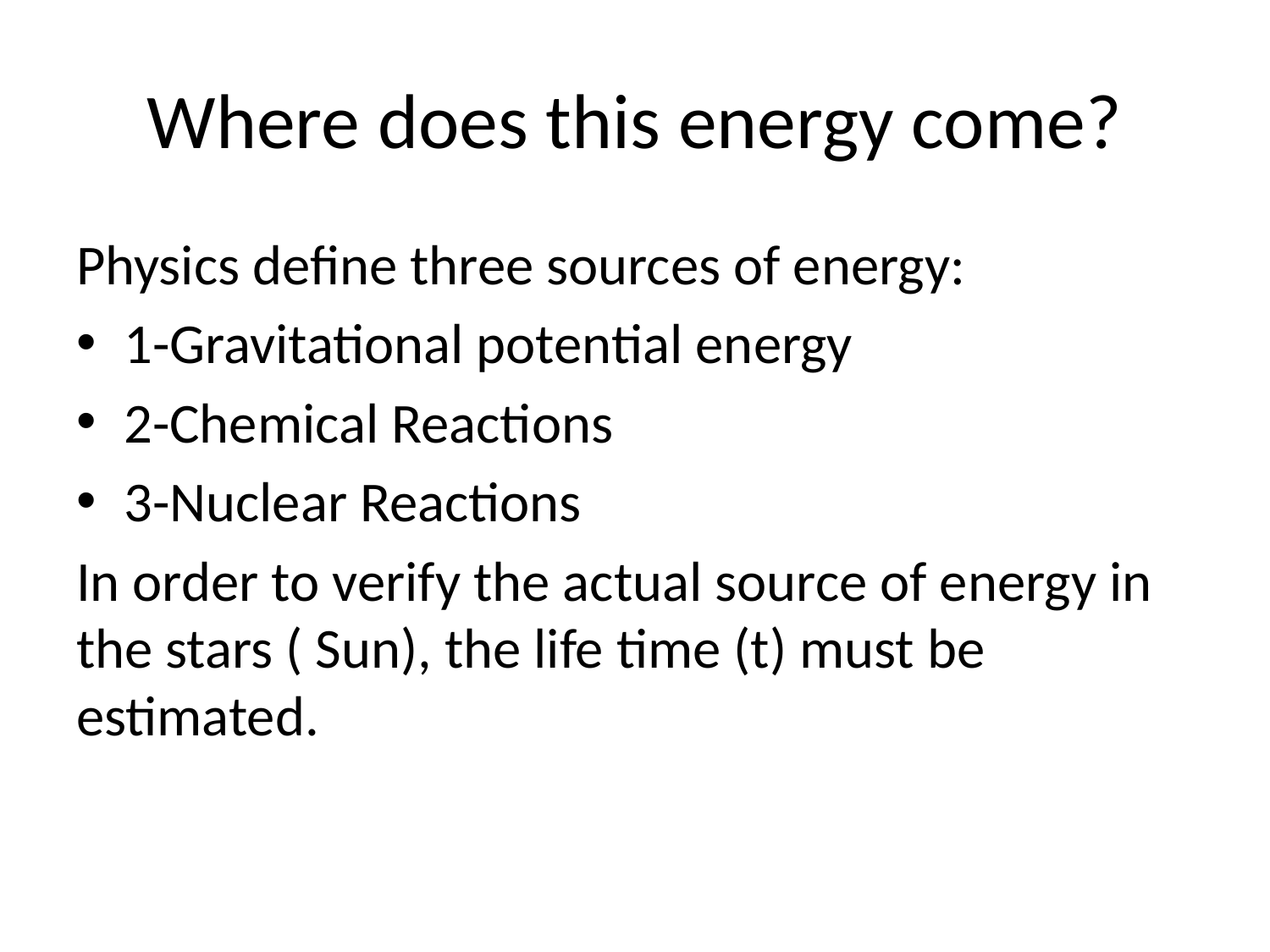

# Where does this energy come?
Physics define three sources of energy:
1-Gravitational potential energy
2-Chemical Reactions
3-Nuclear Reactions
In order to verify the actual source of energy in the stars ( Sun), the life time (t) must be estimated.